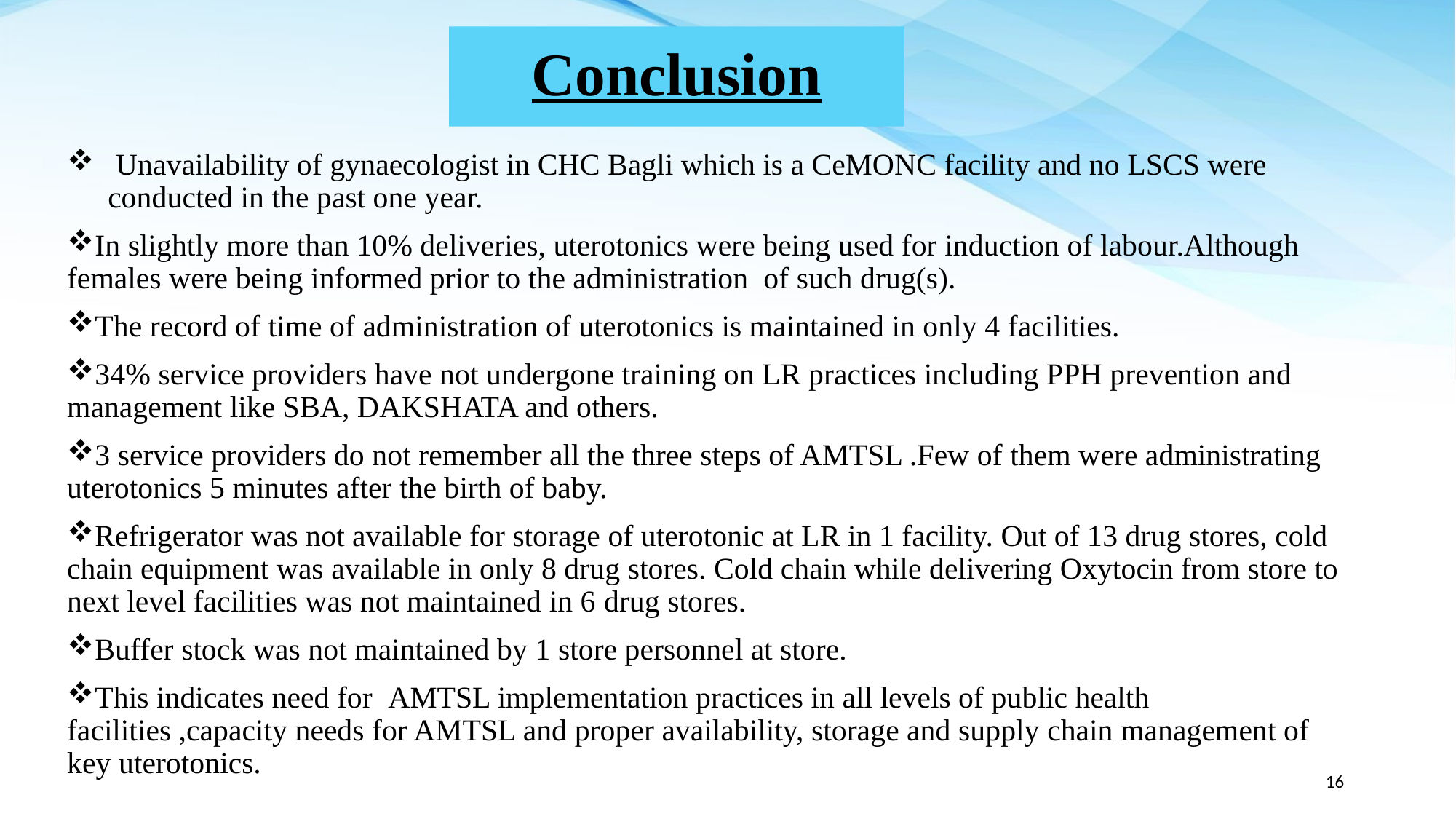

# Conclusion
 Unavailability of gynaecologist in CHC Bagli which is a CeMONC facility and no LSCS were conducted in the past one year.
In slightly more than 10% deliveries, uterotonics were being used for induction of labour.Although females were being informed prior to the administration  of such drug(s).
The record of time of administration of uterotonics is maintained in only 4 facilities.
34% service providers have not undergone training on LR practices including PPH prevention and management like SBA, DAKSHATA and others.
3 service providers do not remember all the three steps of AMTSL .Few of them were administrating uterotonics 5 minutes after the birth of baby.
Refrigerator was not available for storage of uterotonic at LR in 1 facility. Out of 13 drug stores, cold chain equipment was available in only 8 drug stores. Cold chain while delivering Oxytocin from store to next level facilities was not maintained in 6 drug stores.
Buffer stock was not maintained by 1 store personnel at store.
This indicates need for  AMTSL implementation practices in all levels of public health facilities ,capacity needs for AMTSL and proper availability, storage and supply chain management of key uterotonics.

16